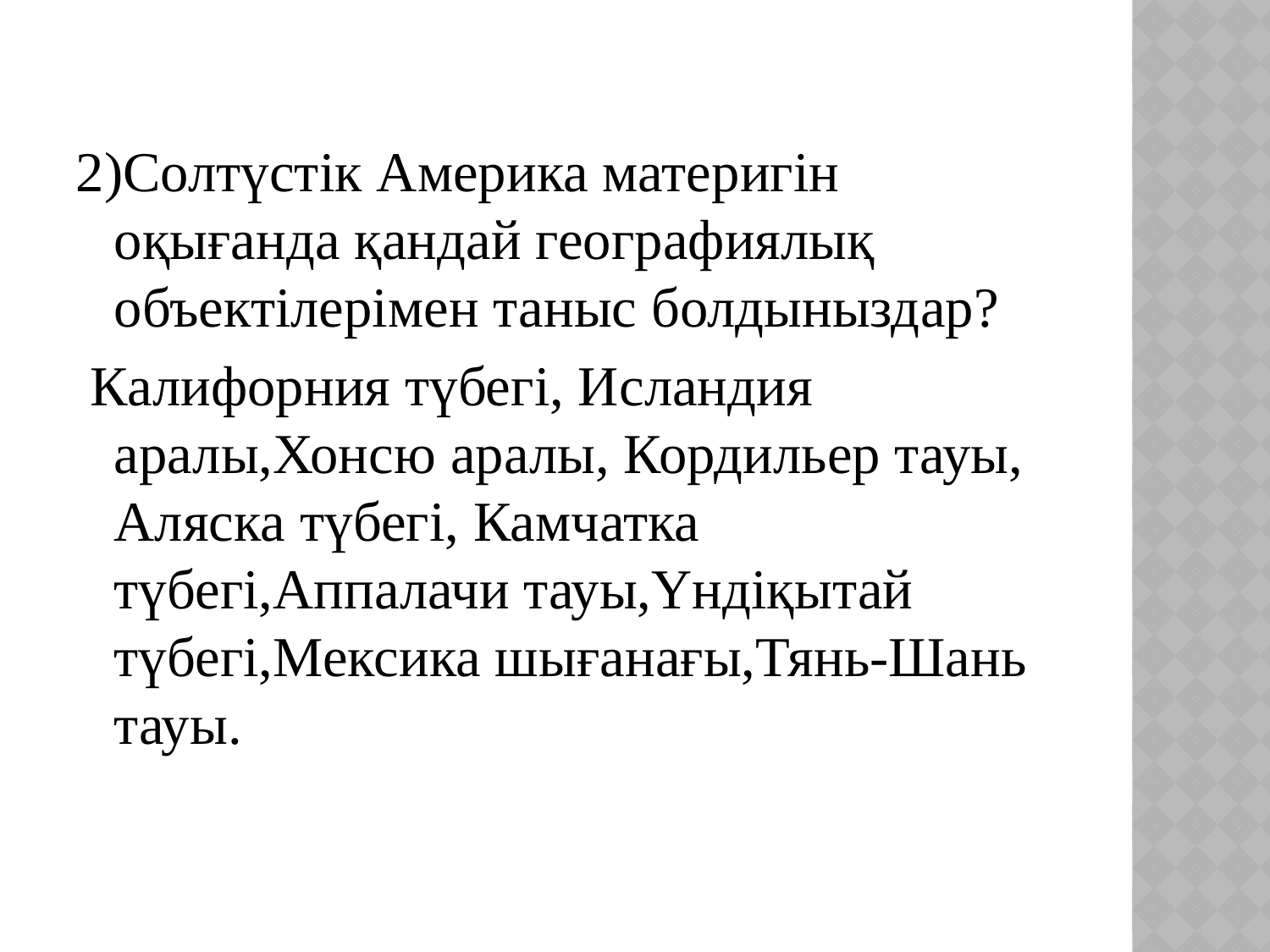

2)Солтүстік Америка материгін оқығанда қандай географиялық объектілерімен таныс болдыныздар?
 Калифорния түбегі, Исландия аралы,Хонсю аралы, Кордильер тауы, Аляска түбегі, Камчатка түбегі,Аппалачи тауы,Үндіқытай түбегі,Мексика шығанағы,Тянь-Шань тауы.